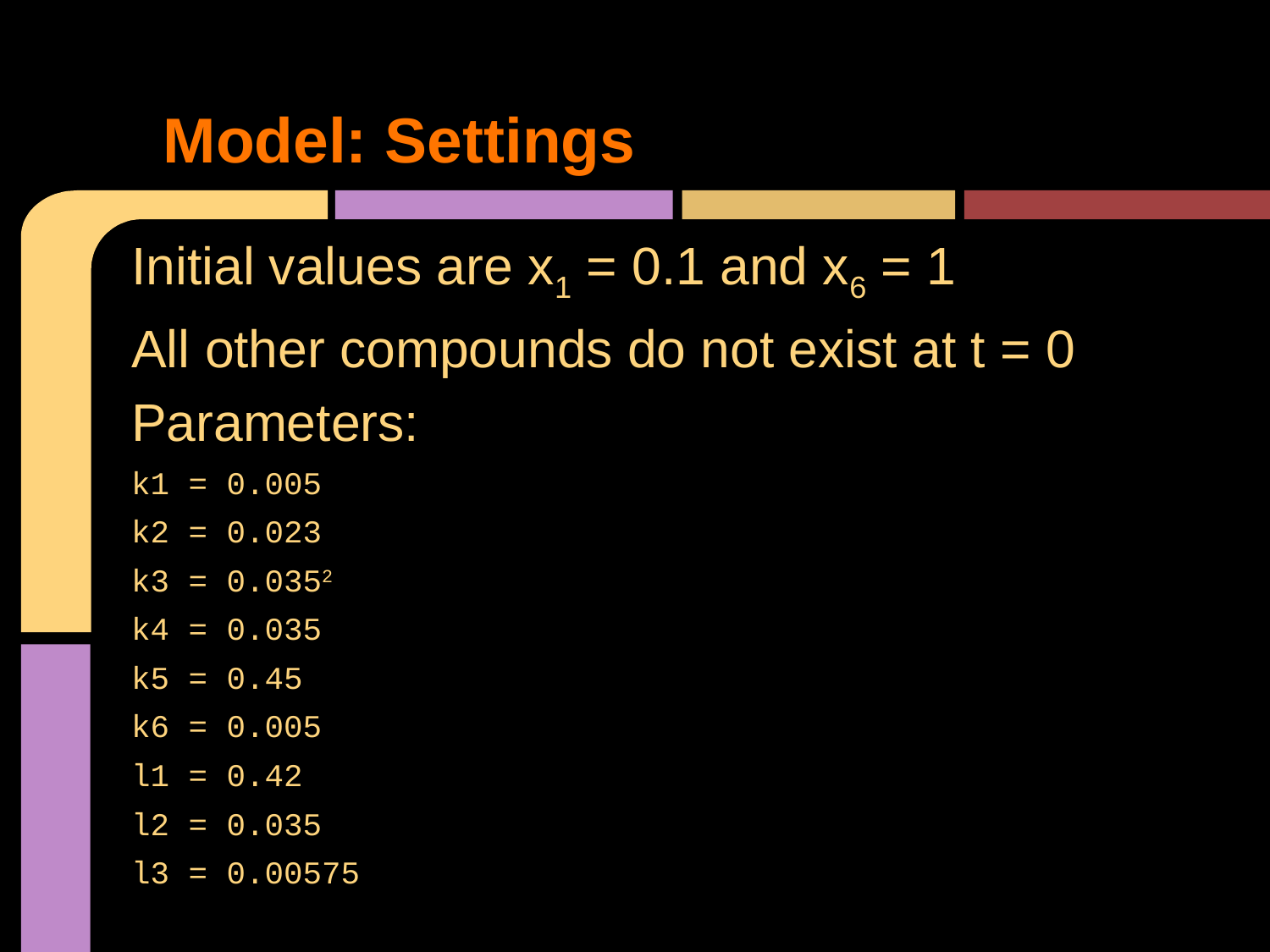

# Model: Settings
Initial values are x1 = 0.1 and x6 = 1
All other compounds do not exist at t = 0
Parameters:
k1 = 0.005
k2 = 0.023
k3 = 0.0352
k4 = 0.035
k5 = 0.45
k6 = 0.005
l1 = 0.42
l2 = 0.035
l3 = 0.00575